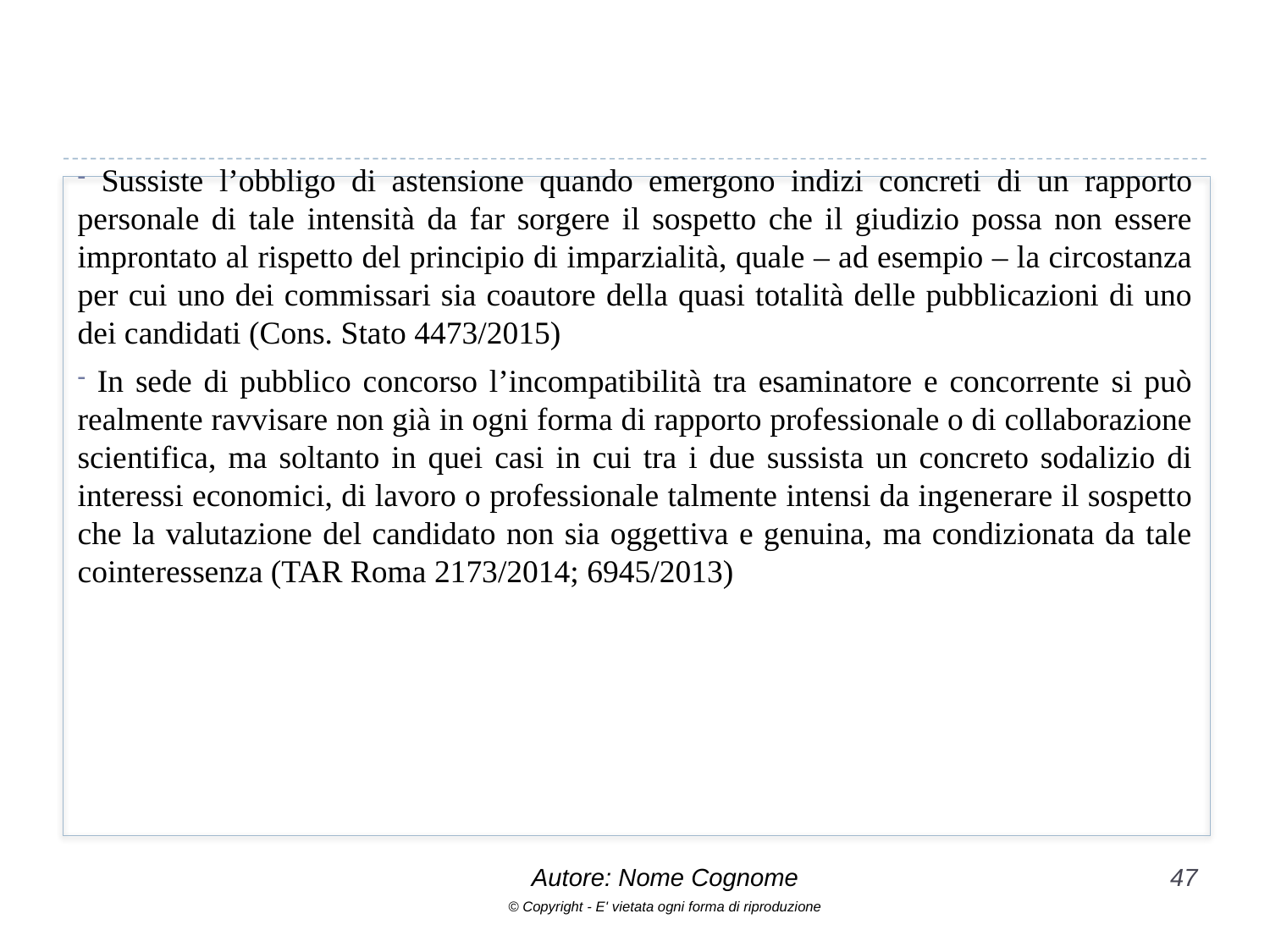

Sussiste l’obbligo di astensione quando emergono indizi concreti di un rapporto personale di tale intensità da far sorgere il sospetto che il giudizio possa non essere improntato al rispetto del principio di imparzialità, quale – ad esempio – la circostanza per cui uno dei commissari sia coautore della quasi totalità delle pubblicazioni di uno dei candidati (Cons. Stato 4473/2015)
 In sede di pubblico concorso l’incompatibilità tra esaminatore e concorrente si può realmente ravvisare non già in ogni forma di rapporto professionale o di collaborazione scientifica, ma soltanto in quei casi in cui tra i due sussista un concreto sodalizio di interessi economici, di lavoro o professionale talmente intensi da ingenerare il sospetto che la valutazione del candidato non sia oggettiva e genuina, ma condizionata da tale cointeressenza (TAR Roma 2173/2014; 6945/2013)